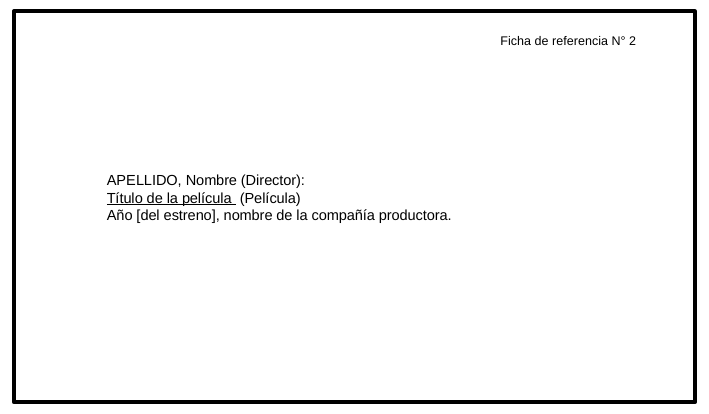

Ficha de referencia N° 2
APELLIDO, Nombre (Director):
Título de la película  (Película)
Año [del estreno], nombre de la compañía productora.